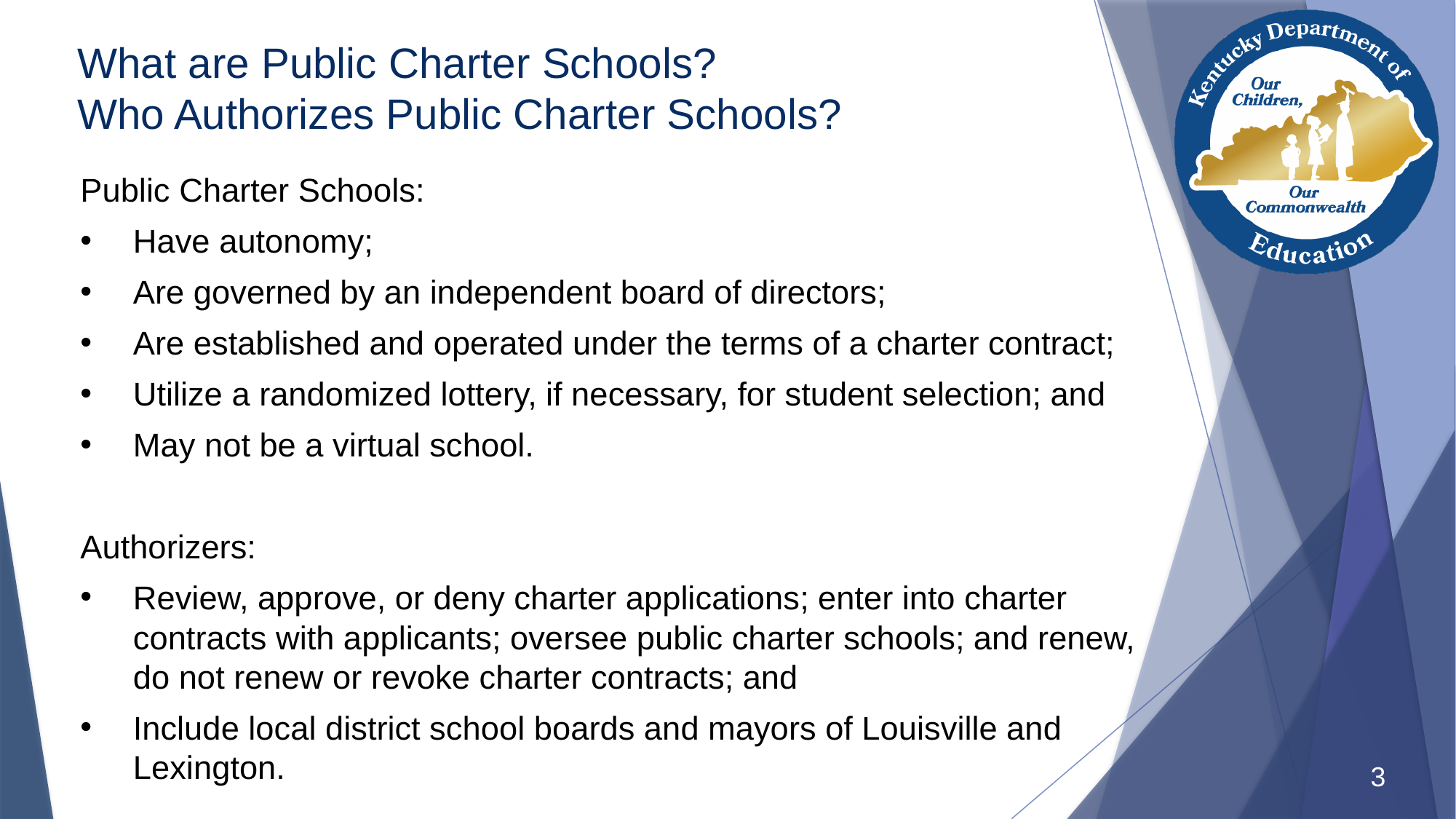

# What are Public Charter Schools? Who Authorizes Public Charter Schools?
Public Charter Schools:
Have autonomy;
Are governed by an independent board of directors;
Are established and operated under the terms of a charter contract;
Utilize a randomized lottery, if necessary, for student selection; and
May not be a virtual school.

Authorizers:
Review, approve, or deny charter applications; enter into charter contracts with applicants; oversee public charter schools; and renew, do not renew or revoke charter contracts; and
Include local district school boards and mayors of Louisville and Lexington.

3